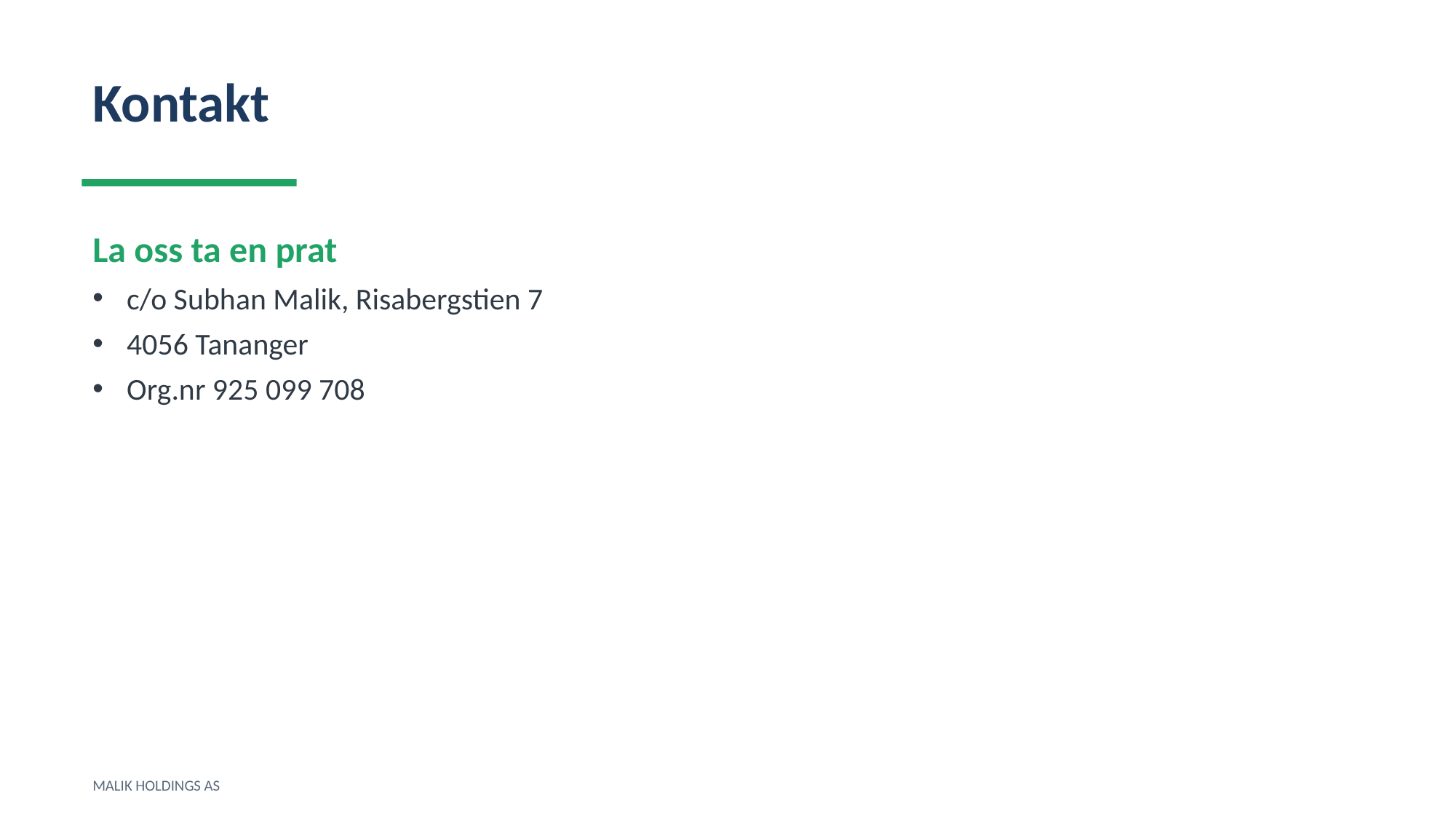

Kontakt

La oss ta en prat
c/o Subhan Malik, Risabergstien 7
4056 Tananger
Org.nr 925 099 708
MALIK HOLDINGS AS